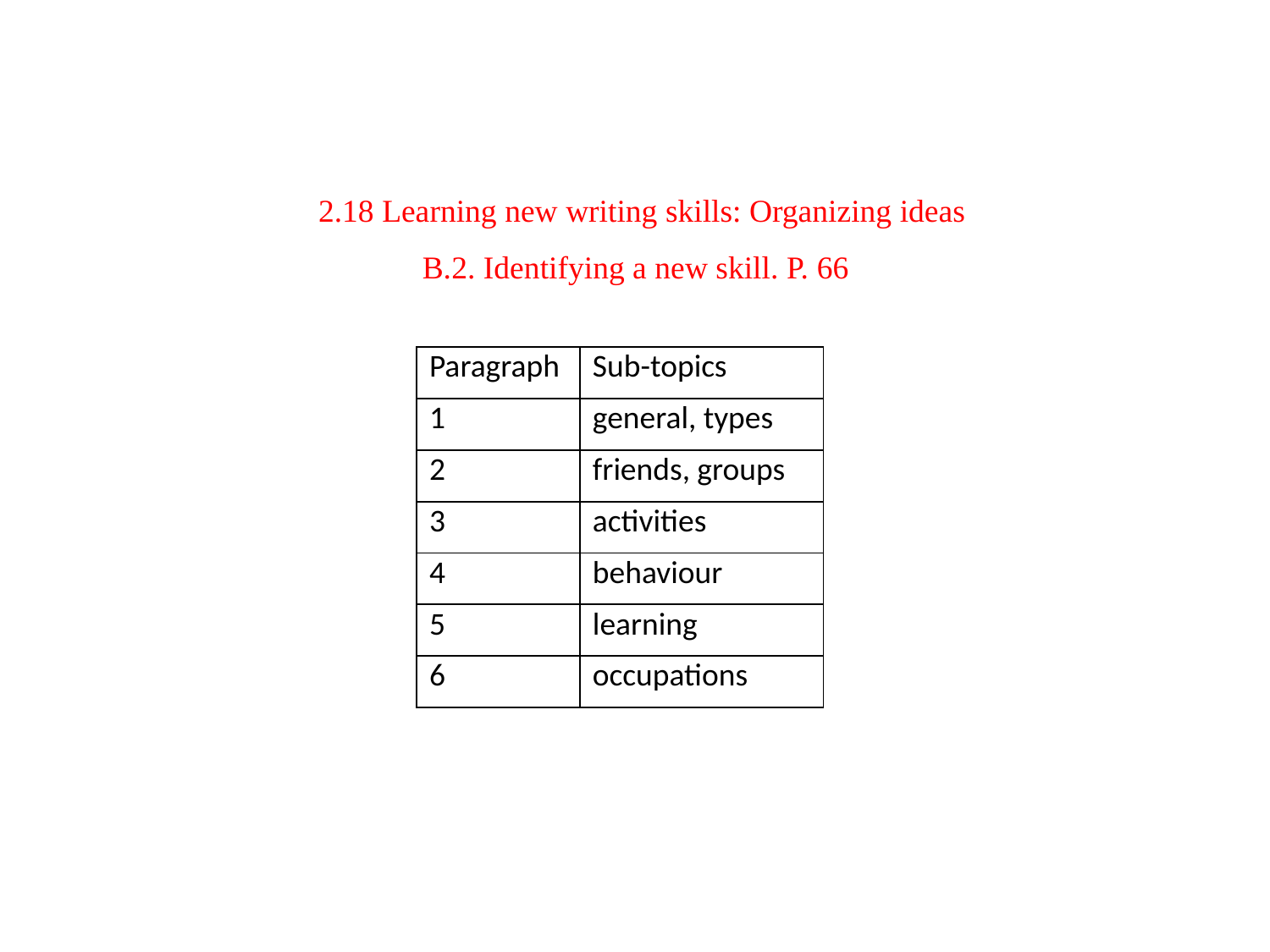

# 2.18 Learning new writing skills: Organizing ideas B.2. Identifying a new skill. P. 66
| Paragraph | Sub-topics |
| --- | --- |
| 1 | general, types |
| 2 | friends, groups |
| 3 | activities |
| 4 | behaviour |
| 5 | learning |
| 6 | occupations |